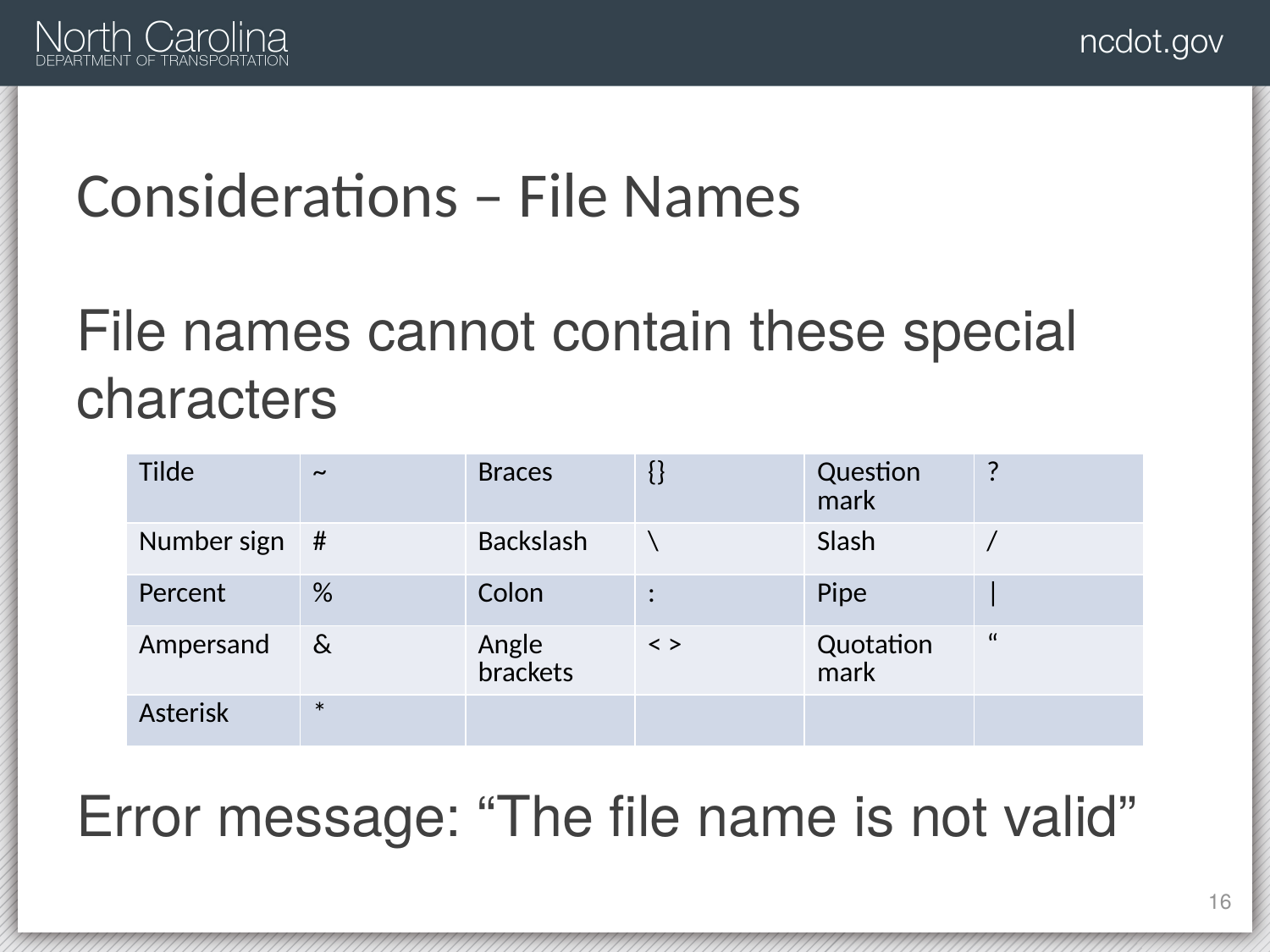

# Considerations – File Names
File names cannot contain these special characters
Error message: “The file name is not valid”

| Tilde | ~ | Braces | {} | Question mark | ? |
| --- | --- | --- | --- | --- | --- |
| Number sign | # | Backslash | \ | Slash | / |
| Percent | % | Colon | : | Pipe | | |
| Ampersand | & | Angle brackets | < > | Quotation mark | “ |
| Asterisk | \* |  |  |  |  |
16